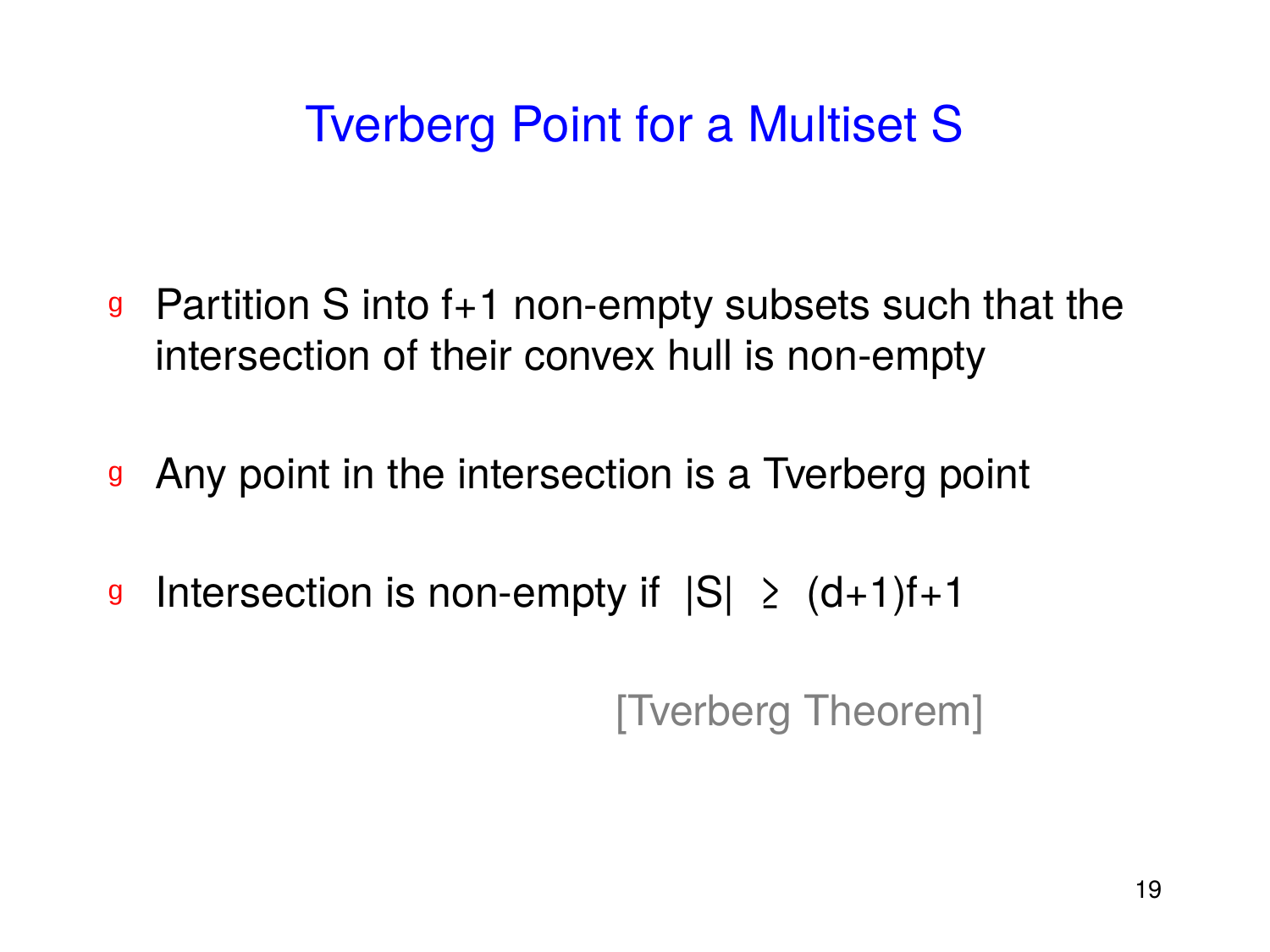

# Tverberg Point for a Multiset S

Partition S into f+1 non-empty subsets such that the intersection of their convex hull is non-empty

Any point in the intersection is a Tverberg point

Intersection is non-empty if  |S|  ≥  (d+1)f+1

				[Tverberg Theorem]
19